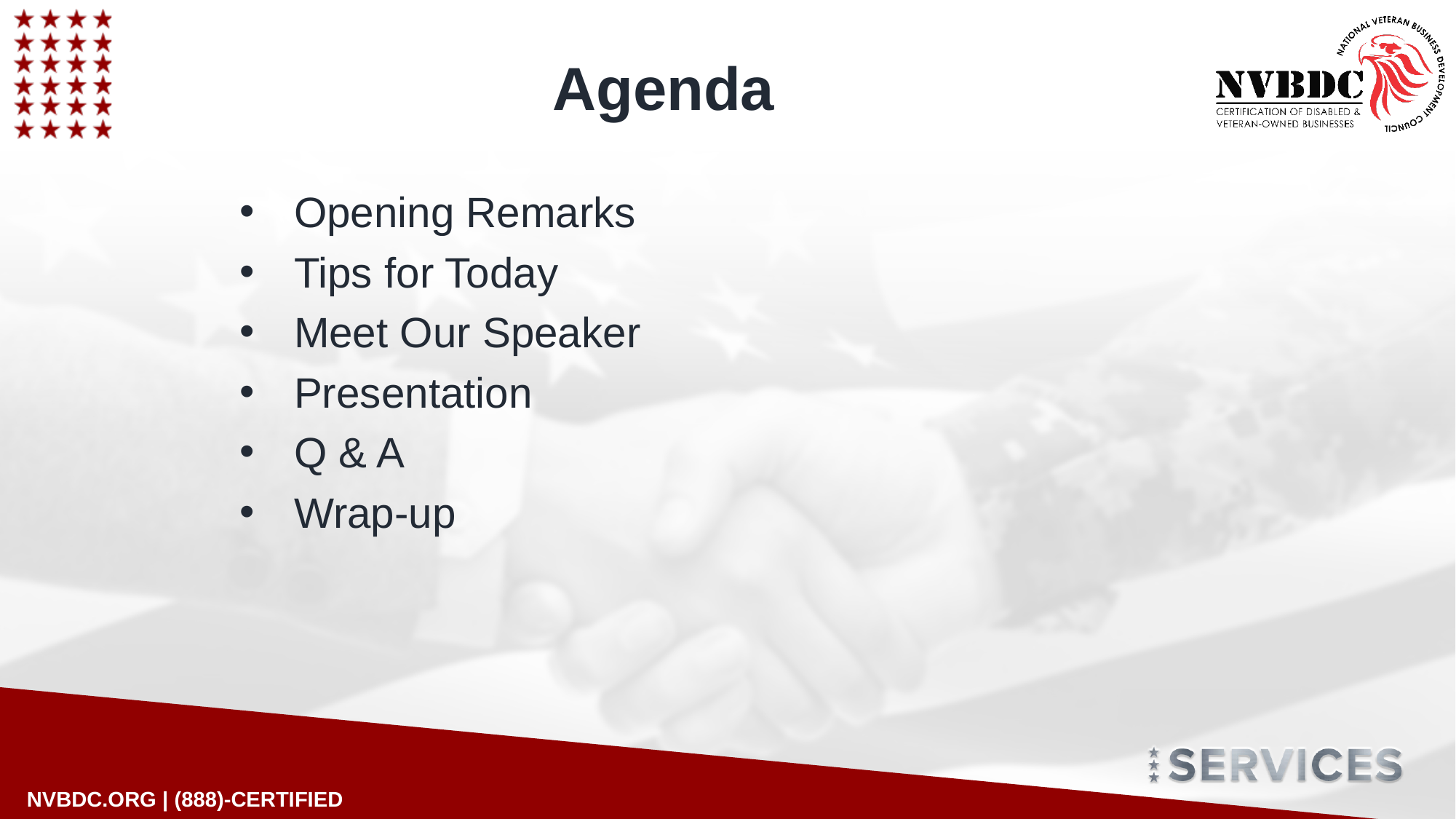

Agenda
Opening Remarks
Tips for Today
Meet Our Speaker
Presentation
Q & A
Wrap-up